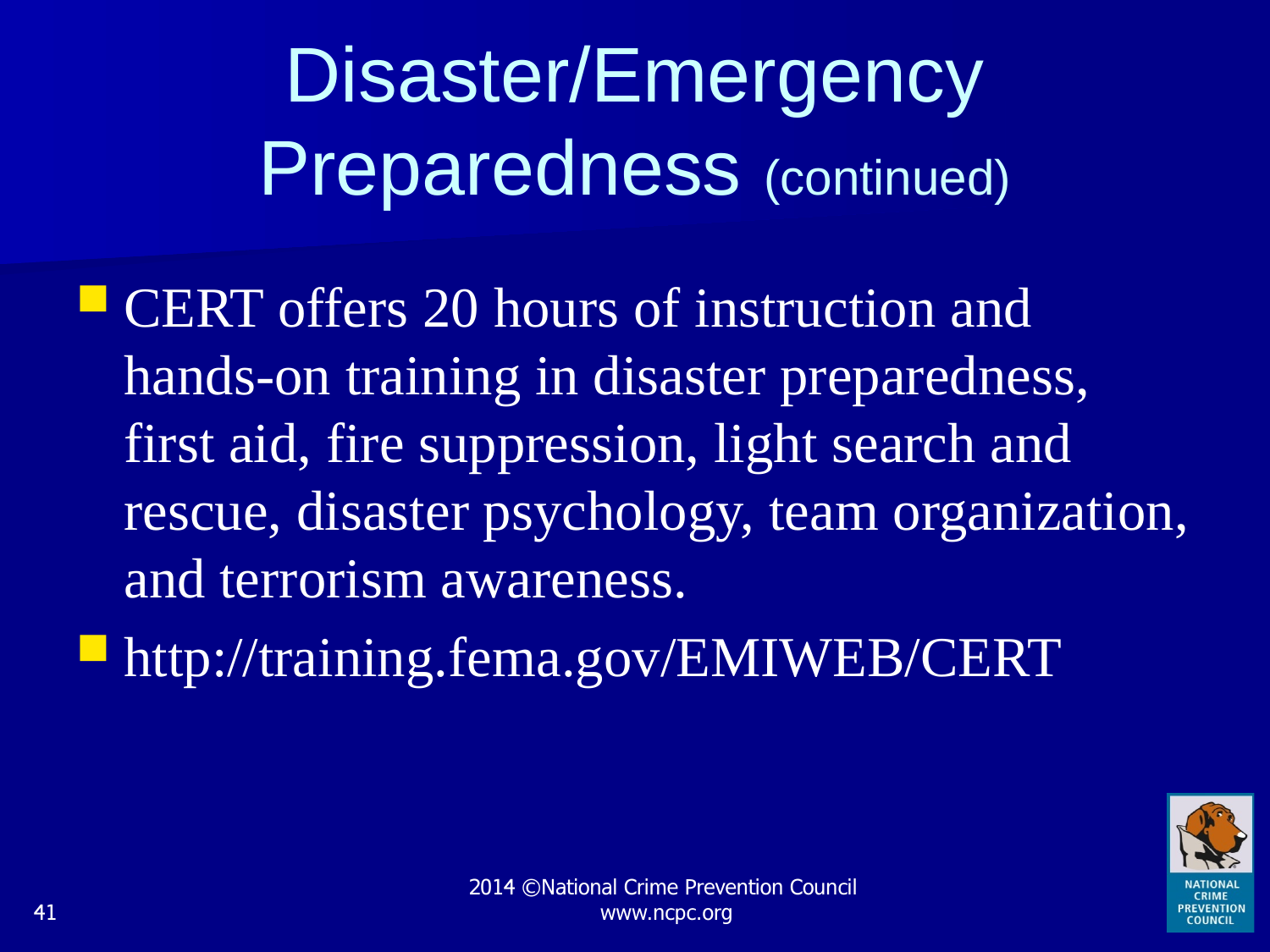

# Disaster/Emergency Preparedness (continued)
CERT offers 20 hours of instruction and hands-on training in disaster preparedness, first aid, fire suppression, light search and rescue, disaster psychology, team organization, and terrorism awareness.
http://training.fema.gov/EMIWEB/CERT

41
2014 ©National Crime Prevention Council  www.ncpc.org